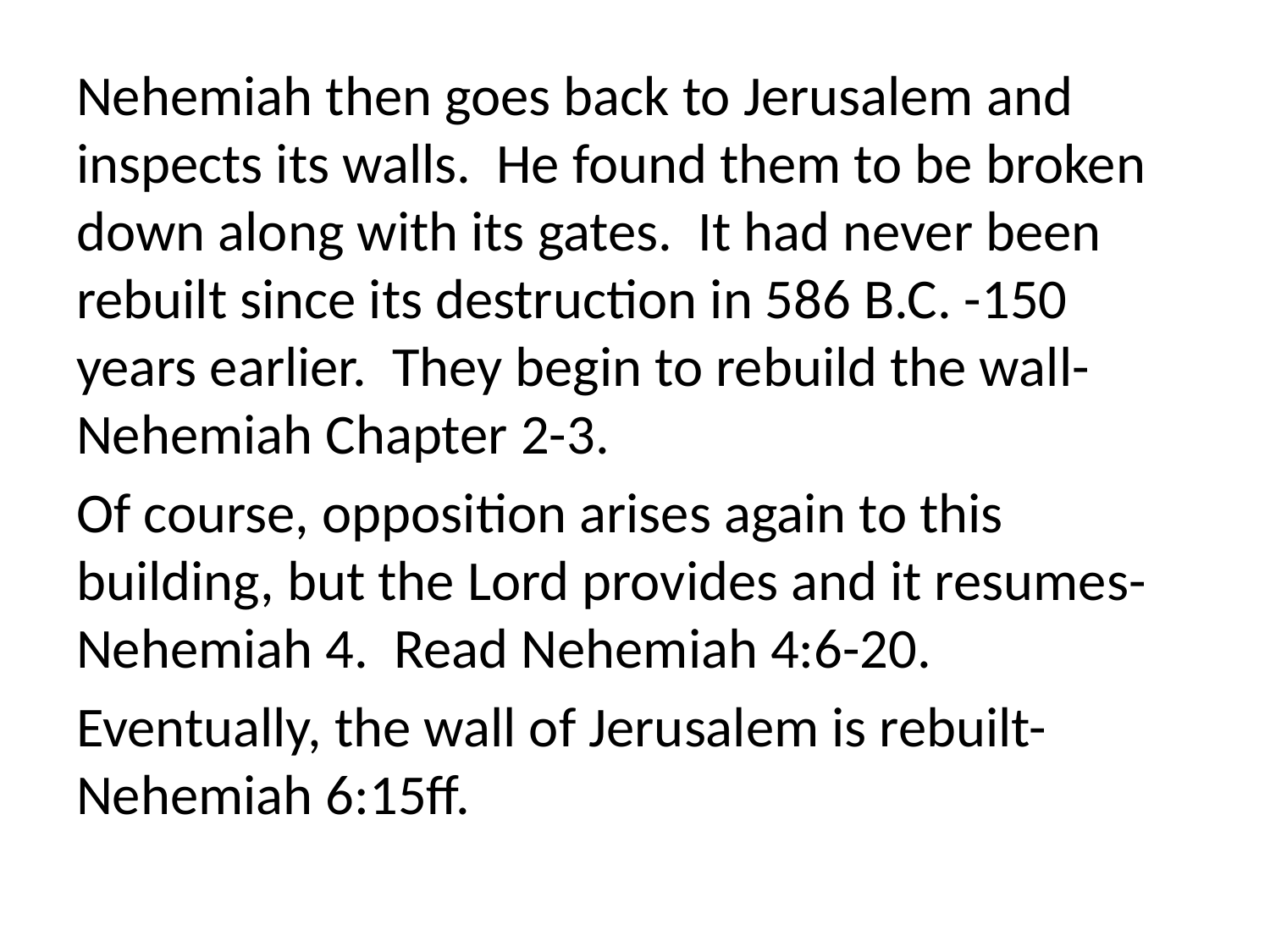

Nehemiah then goes back to Jerusalem and inspects its walls.  He found them to be broken down along with its gates.  It had never been rebuilt since its destruction in 586 B.C. -150 years earlier.  They begin to rebuild the wall-Nehemiah Chapter 2-3.
Of course, opposition arises again to this building, but the Lord provides and it resumes-Nehemiah 4.  Read Nehemiah 4:6-20.
Eventually, the wall of Jerusalem is rebuilt-Nehemiah 6:15ff.